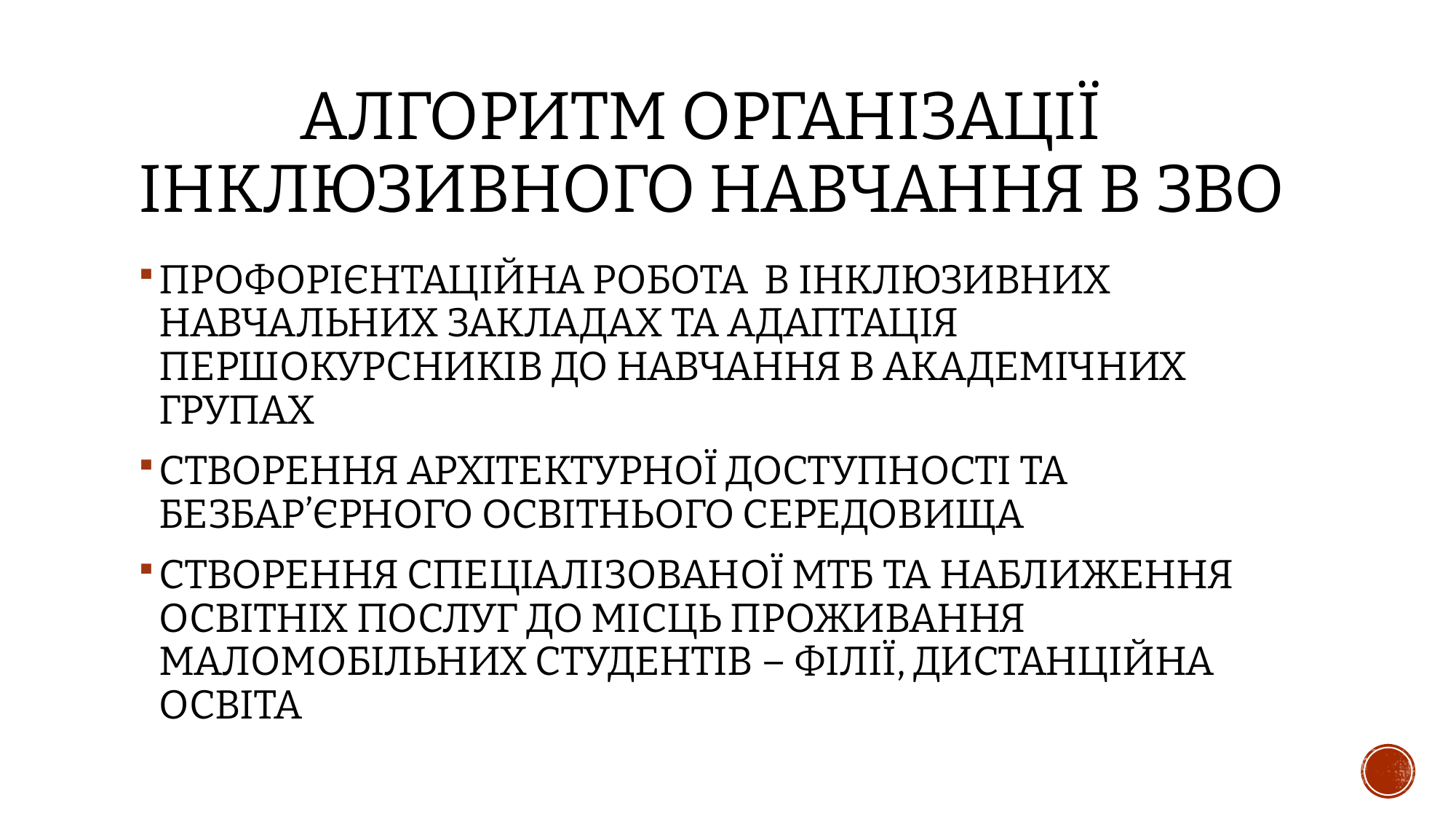

# АЛГОРИТМ ОРГАНІЗАЦІЇ ІНКЛЮЗИВНОГО НАВЧАННЯ В ЗВО
ПРОФОРІЄНТАЦІЙНА РОБОТА  В ІНКЛЮЗИВНИХ НАВЧАЛЬНИХ ЗАКЛАДАХ ТА АДАПТАЦІЯ ПЕРШОКУРСНИКІВ ДО НАВЧАННЯ В АКАДЕМІЧНИХ ГРУПАХ
СТВОРЕННЯ АРХІТЕКТУРНОЇ ДОСТУПНОСТІ ТА БЕЗБАР’ЄРНОГО ОСВІТНЬОГО СЕРЕДОВИЩА
СТВОРЕННЯ СПЕЦІАЛІЗОВАНОЇ МТБ ТА НАБЛИЖЕННЯ ОСВІТНІХ ПОСЛУГ ДО МІСЦЬ ПРОЖИВАННЯ МАЛОМОБІЛЬНИХ СТУДЕНТІВ – ФІЛІЇ, ДИСТАНЦІЙНА ОСВІТА